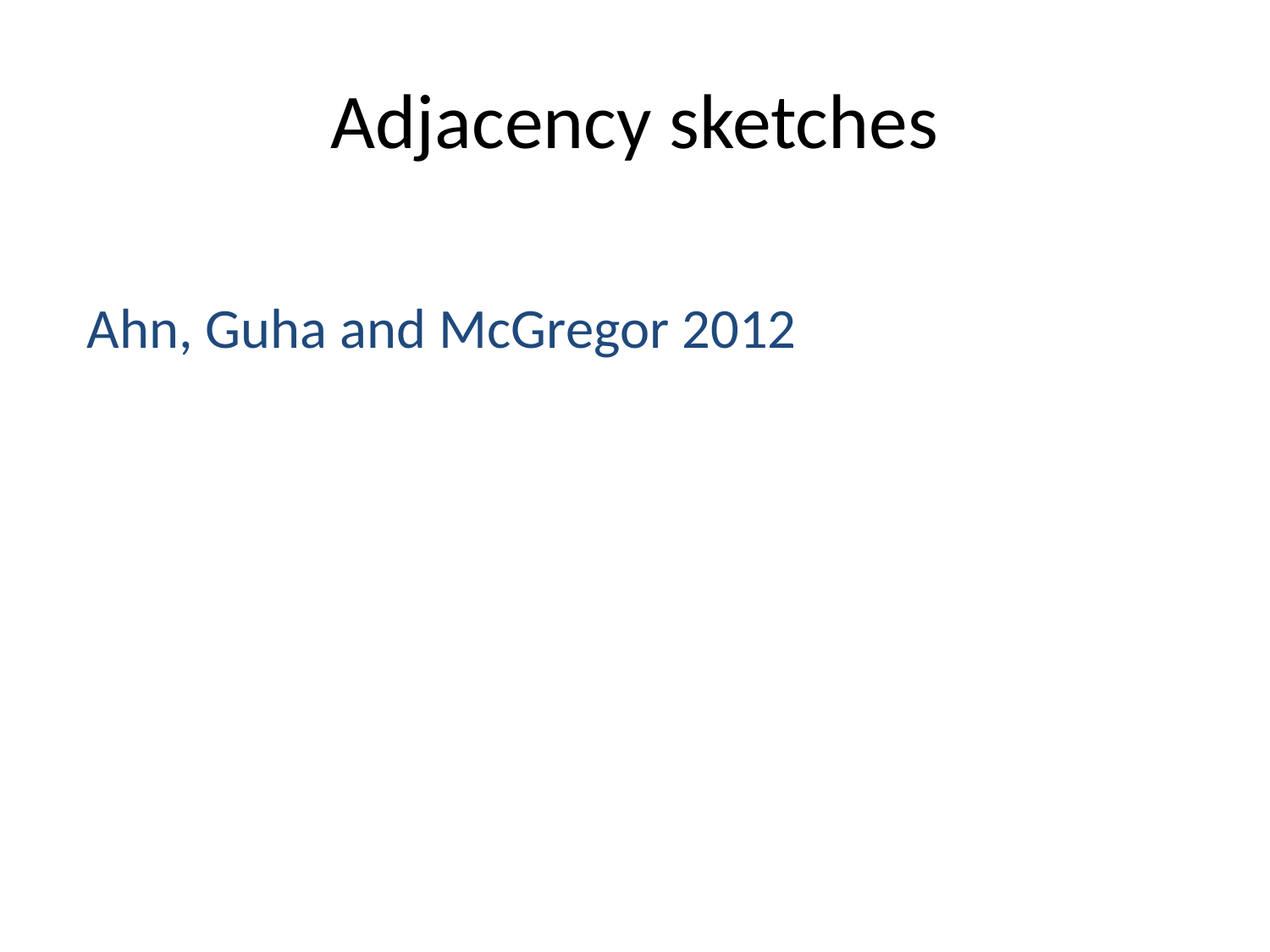

# Adjacency sketches
Ahn, Guha and McGregor 2012